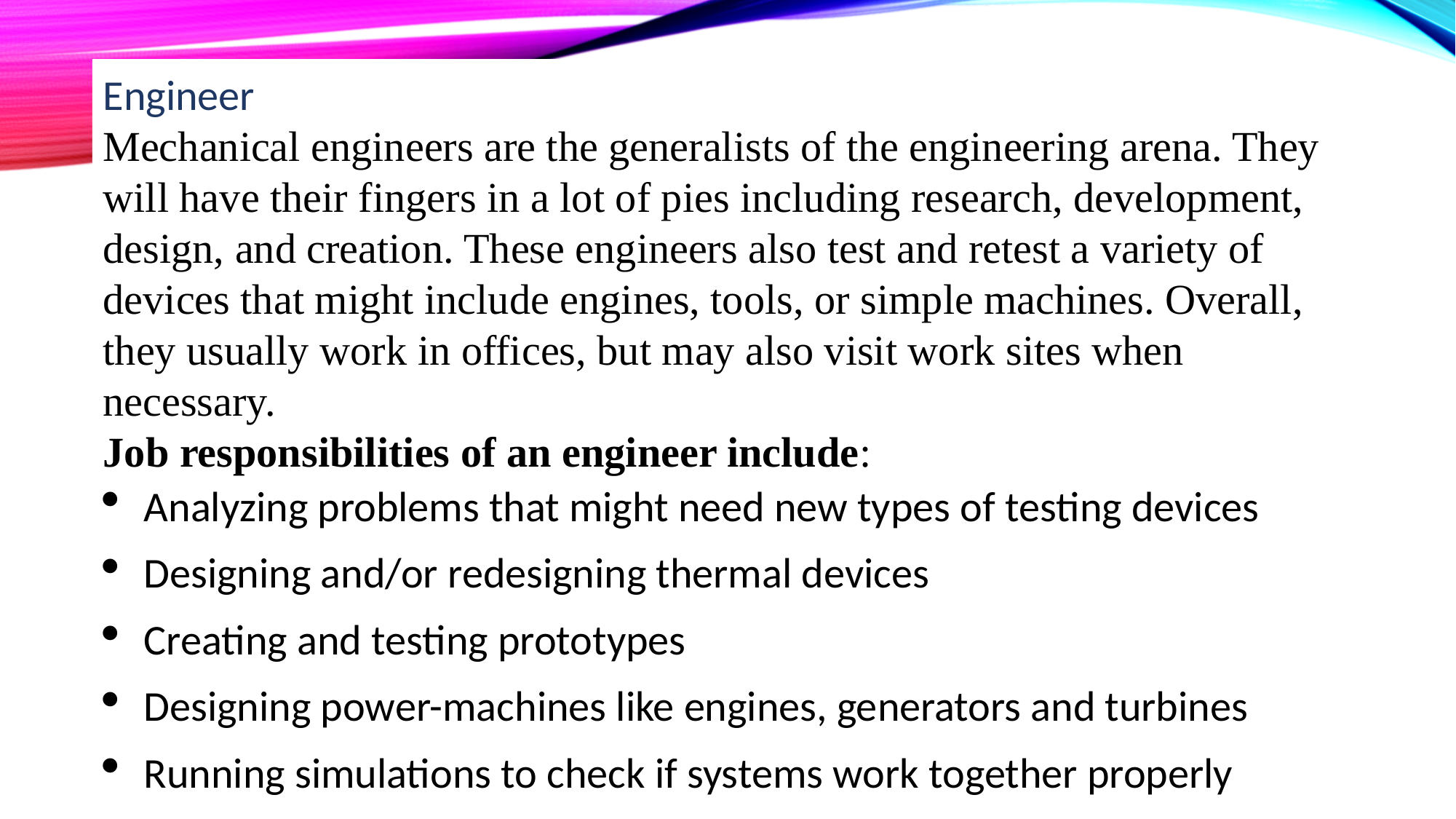

Engineer
Mechanical engineers are the generalists of the engineering arena. They will have their fingers in a lot of pies including research, development, design, and creation. These engineers also test and retest a variety of devices that might include engines, tools, or simple machines. Overall, they usually work in offices, but may also visit work sites when necessary.
Job responsibilities of an engineer include:
Analyzing problems that might need new types of testing devices
Designing and/or redesigning thermal devices
Creating and testing prototypes
Designing power-machines like engines, generators and turbines
Running simulations to check if systems work together properly